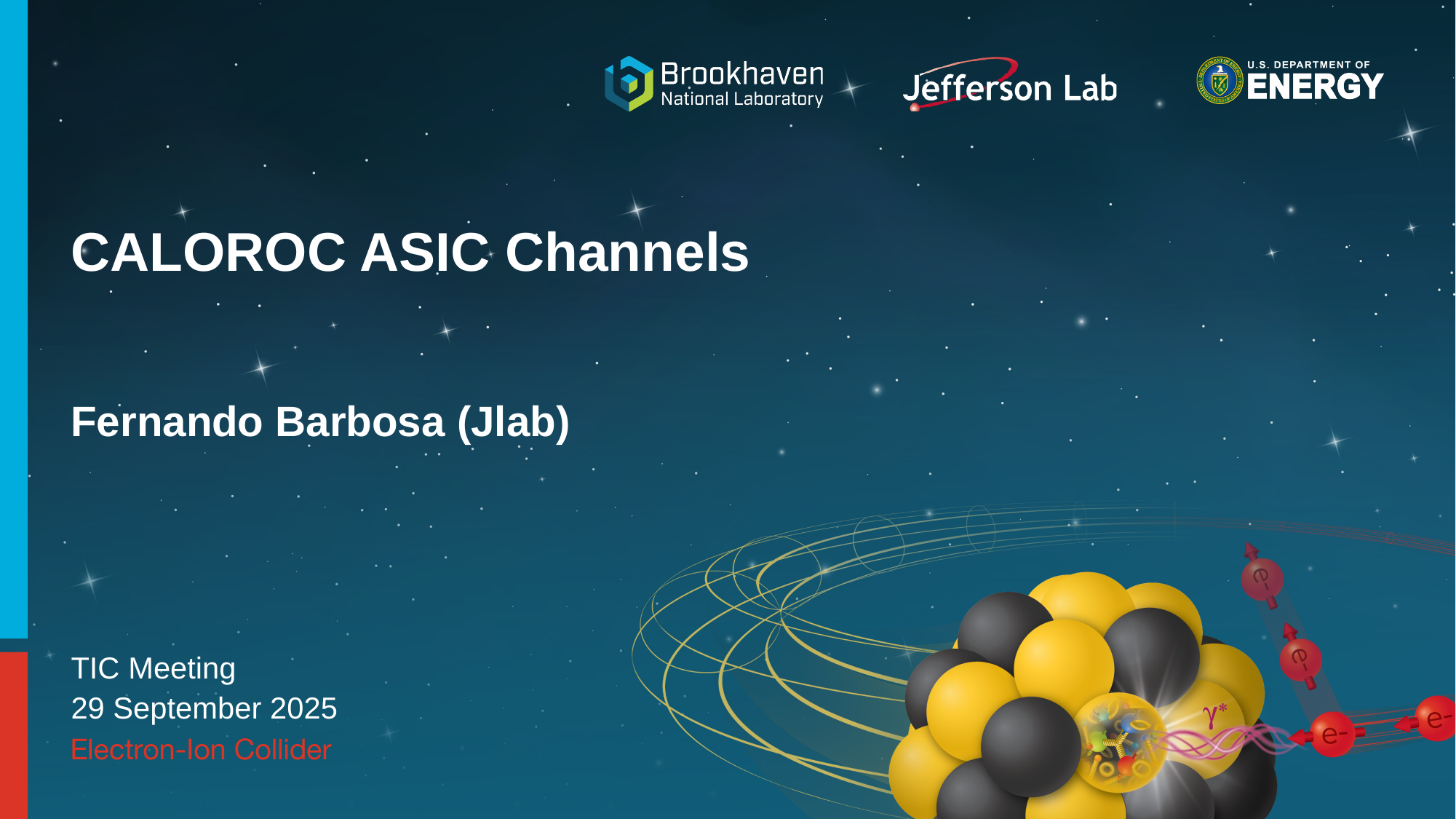

# CALOROC ASIC Channels
Fernando Barbosa (Jlab)

TIC Meeting
29 September 2025